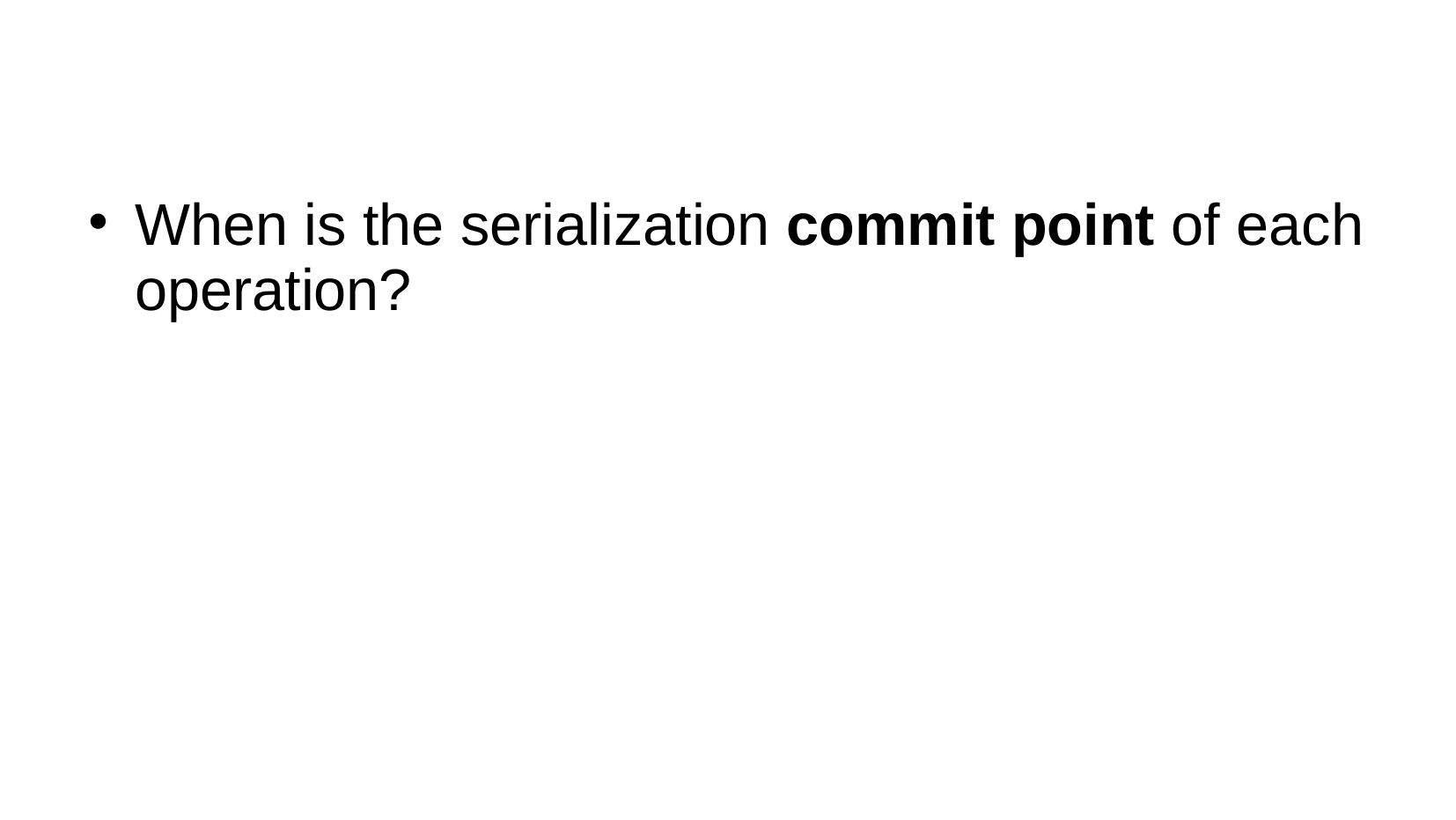

When is the serialization commit point of each operation?